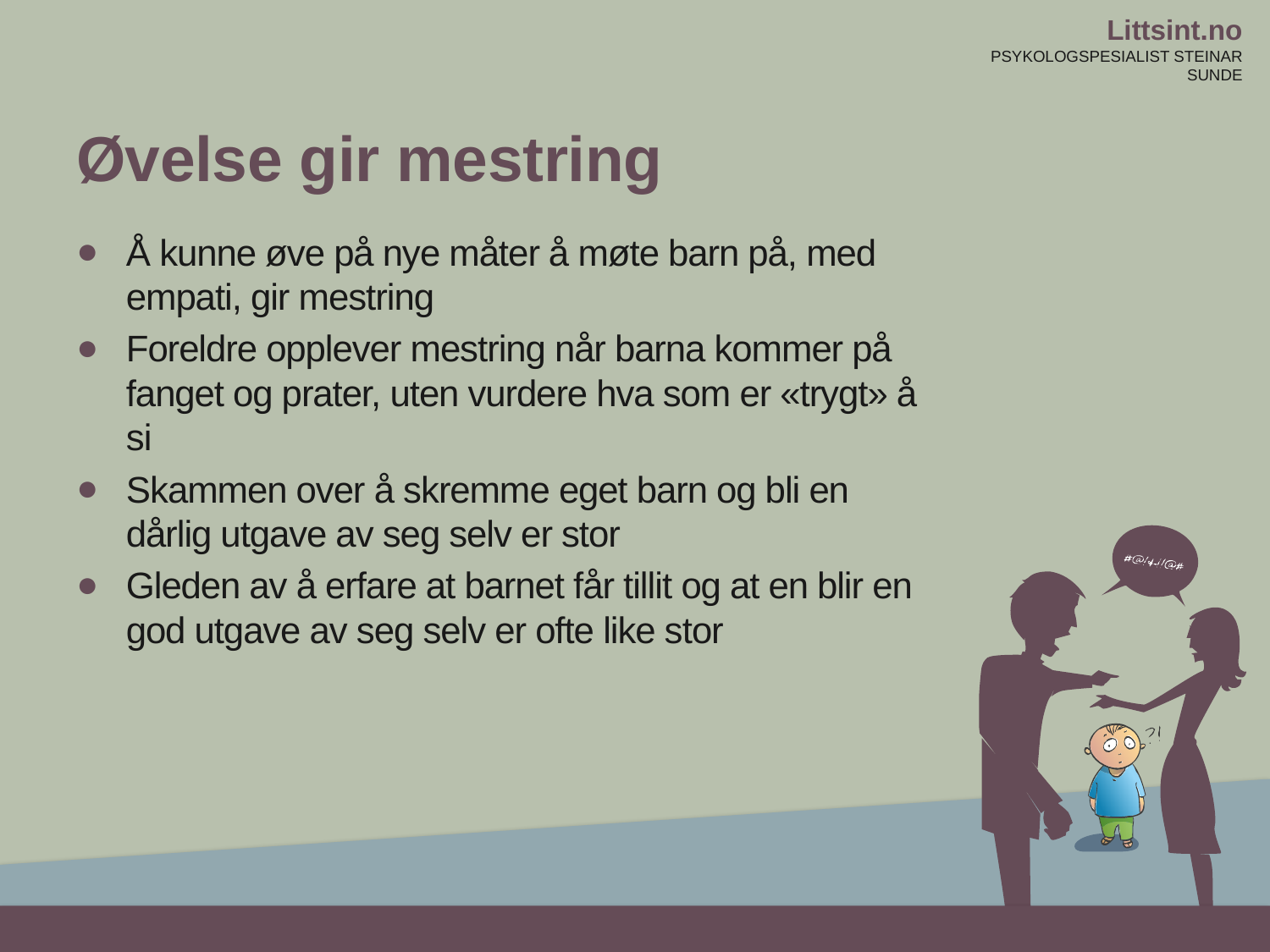

# Øvelse gir mestring
Å kunne øve på nye måter å møte barn på, med empati, gir mestring
Foreldre opplever mestring når barna kommer på fanget og prater, uten vurdere hva som er «trygt» å si
Skammen over å skremme eget barn og bli en dårlig utgave av seg selv er stor
Gleden av å erfare at barnet får tillit og at en blir en god utgave av seg selv er ofte like stor